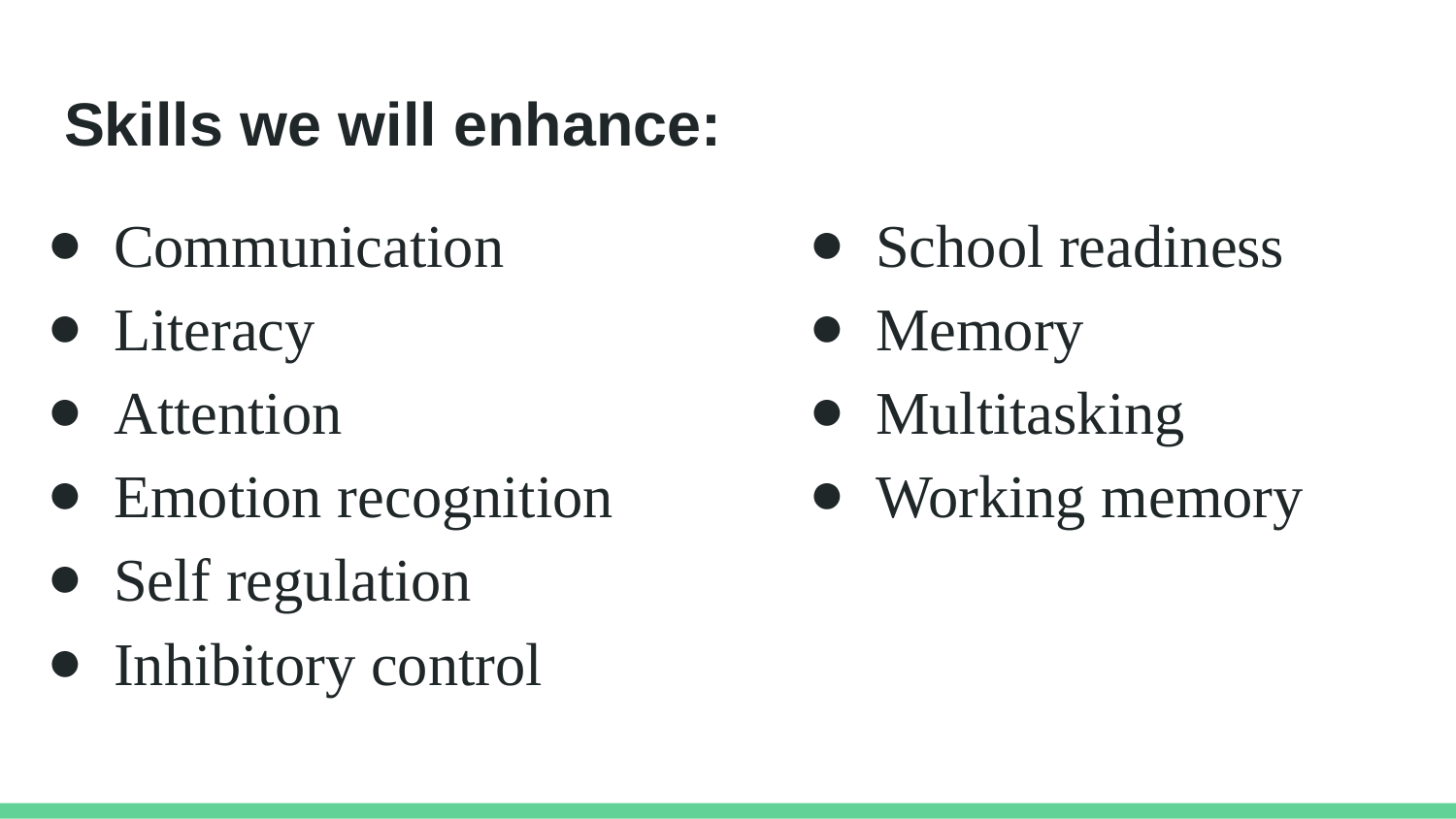

# Skills we will enhance:
Communication
Literacy
Attention
Emotion recognition
Self regulation
Inhibitory control

School readiness
Memory
Multitasking
Working memory